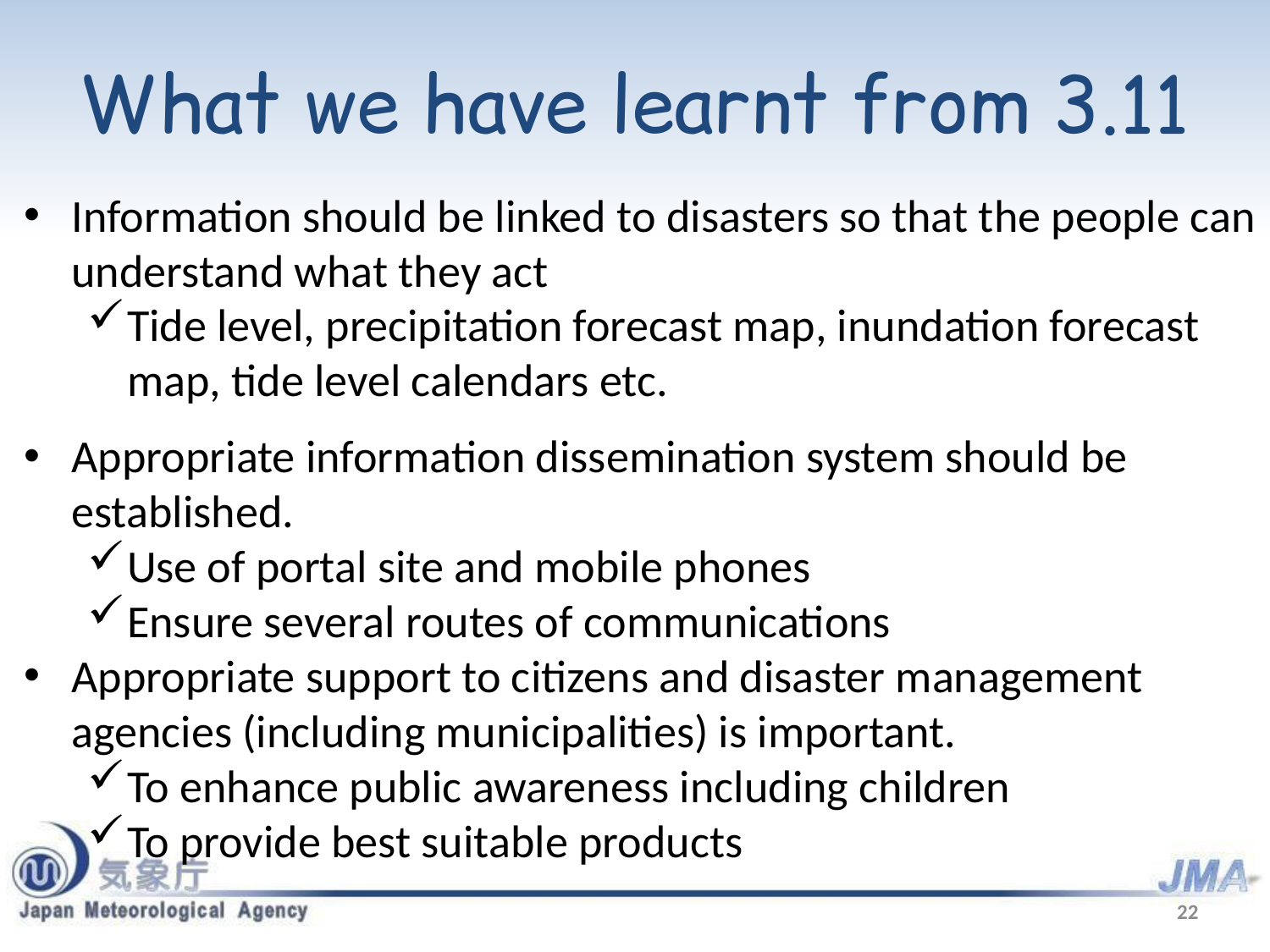

# What we have learnt from 3.11
Information should be linked to disasters so that the people can understand what they act
Tide level, precipitation forecast map, inundation forecast map, tide level calendars etc.
Appropriate information dissemination system should be established.
Use of portal site and mobile phones
Ensure several routes of communications
Appropriate support to citizens and disaster management agencies (including municipalities) is important.
To enhance public awareness including children
To provide best suitable products

22